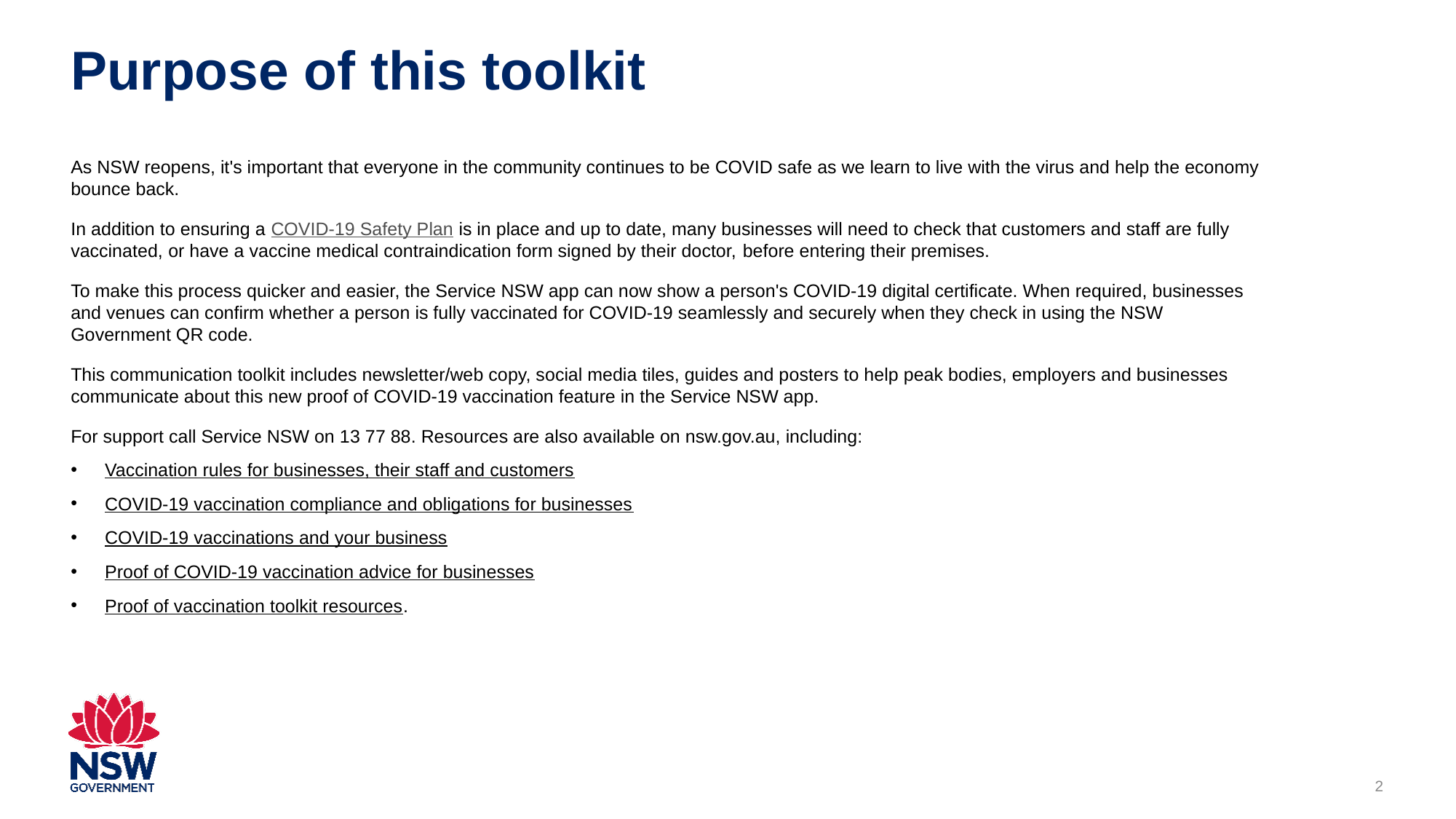

# Purpose of this toolkit
As NSW reopens, it's important that everyone in the community continues to be COVID safe as we learn to live with the virus and help the economy bounce back.
In addition to ensuring a COVID-19 Safety Plan is in place and up to date, many businesses will need to check that customers and staff are fully vaccinated, or have a vaccine medical contraindication form signed by their doctor, before entering their premises.
To make this process quicker and easier, the Service NSW app can now show a person's COVID-19 digital certificate. When required, businesses and venues can confirm whether a person is fully vaccinated for COVID-19 seamlessly and securely when they check in using the NSW Government QR code.
This communication toolkit includes newsletter/web copy, social media tiles, guides and posters to help peak bodies, employers and businesses communicate about this new proof of COVID-19 vaccination feature in the Service NSW app.
For support call Service NSW on 13 77 88. Resources are also available on nsw.gov.au, including:
Vaccination rules for businesses, their staff and customers
COVID-19 vaccination compliance and obligations for businesses
COVID-19 vaccinations and your business
Proof of COVID-19 vaccination advice for businesses
Proof of vaccination toolkit resources.

2